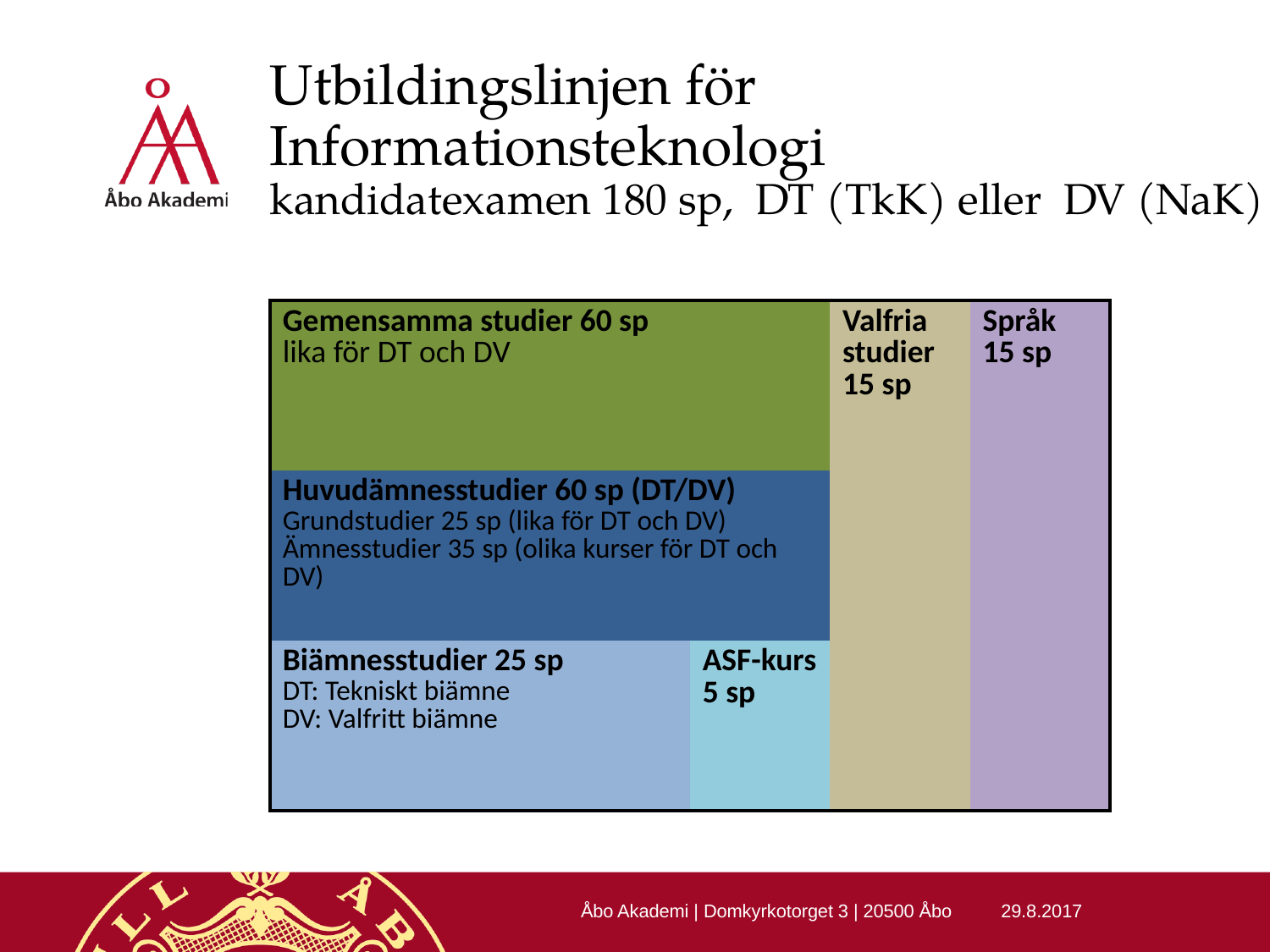

# Utbildingslinjen för Informationsteknologi kandidatexamen 180 sp,  DT (TkK) eller  DV (NaK)
| Gemensamma studier 60 sp lika för DT och DV |  | Valfria studier 15 sp | Språk 15 sp |
| --- | --- | --- | --- |
| Huvudämnesstudier 60 sp (DT/DV) Grundstudier 25 sp (lika för DT och DV) Ämnesstudier 35 sp (olika kurser för DT och DV) |  |  |  |
| Biämnesstudier 25 sp DT: Tekniskt biämne DV: Valfritt biämne | ASF-kurs 5 sp |  |  |
Åbo Akademi | Domkyrkotorget 3 | 20500 Åbo
29.8.2017